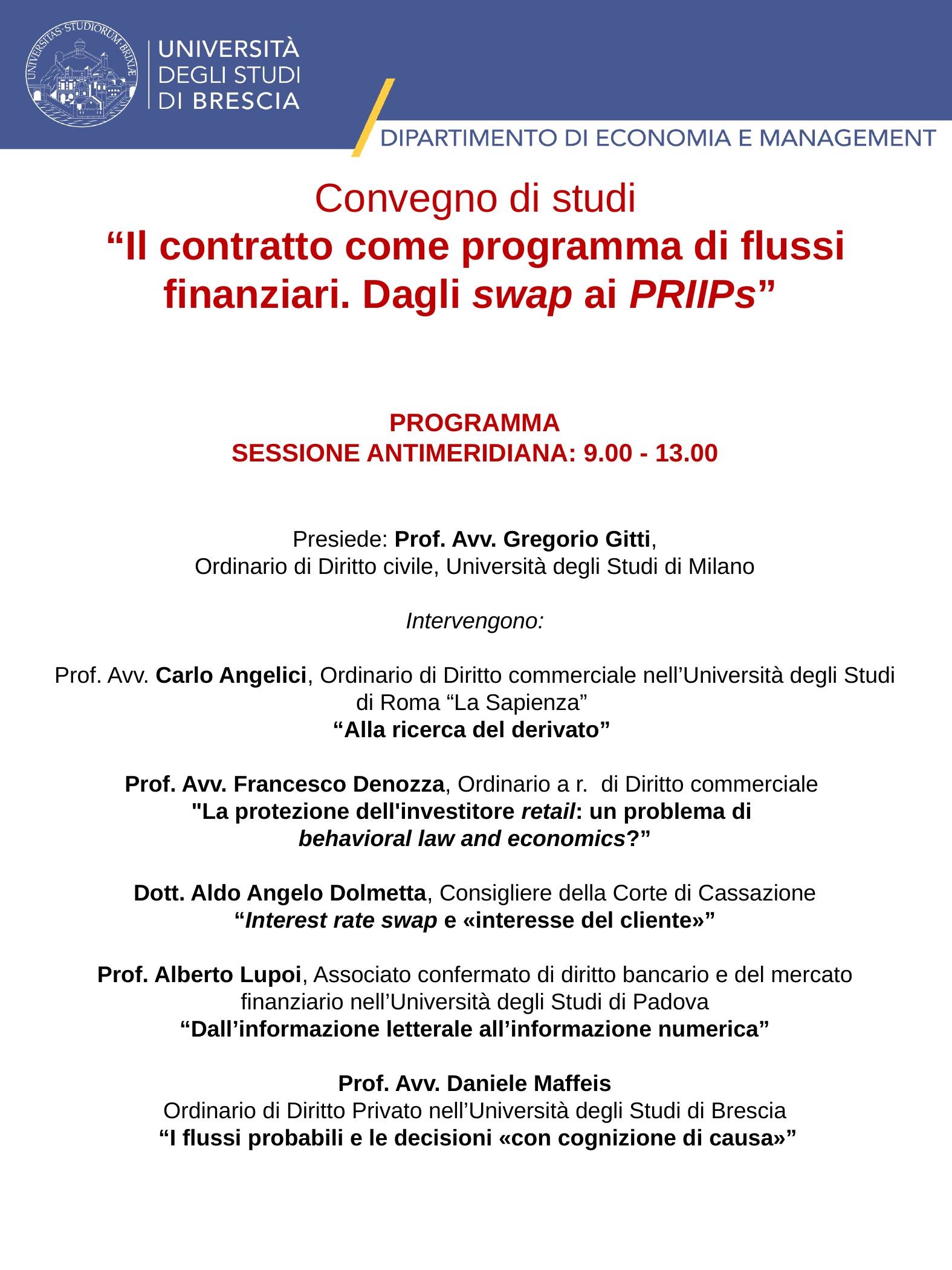

Convegno di studi
“Il contratto come programma di flussi finanziari. Dagli swap ai PRIIPs”
PROGRAMMA
Sessione antimeridiana: 9.00 - 13.00

 Presiede: Prof. Avv. Gregorio Gitti,
Ordinario di Diritto civile, Università degli Studi di Milano

 Intervengono:
Prof. Avv. Carlo Angelici, Ordinario di Diritto commerciale nell’Università degli Studi di Roma “La Sapienza”
“Alla ricerca del derivato”

Prof. Avv. Francesco Denozza, Ordinario a r.  di Diritto commerciale
"La protezione dell'investitore retail: un problema di
behavioral law and economics?”

Dott. Aldo Angelo Dolmetta, Consigliere della Corte di Cassazione
“Interest rate swap e «interesse del cliente»”

Prof. Alberto Lupoi, Associato confermato di diritto bancario e del mercato finanziario nell’Università degli Studi di Padova
“Dall’informazione letterale all’informazione numerica”

Prof. Avv. Daniele Maffeis
Ordinario di Diritto Privato nell’Università degli Studi di Brescia
 “I flussi probabili e le decisioni «con cognizione di causa»”